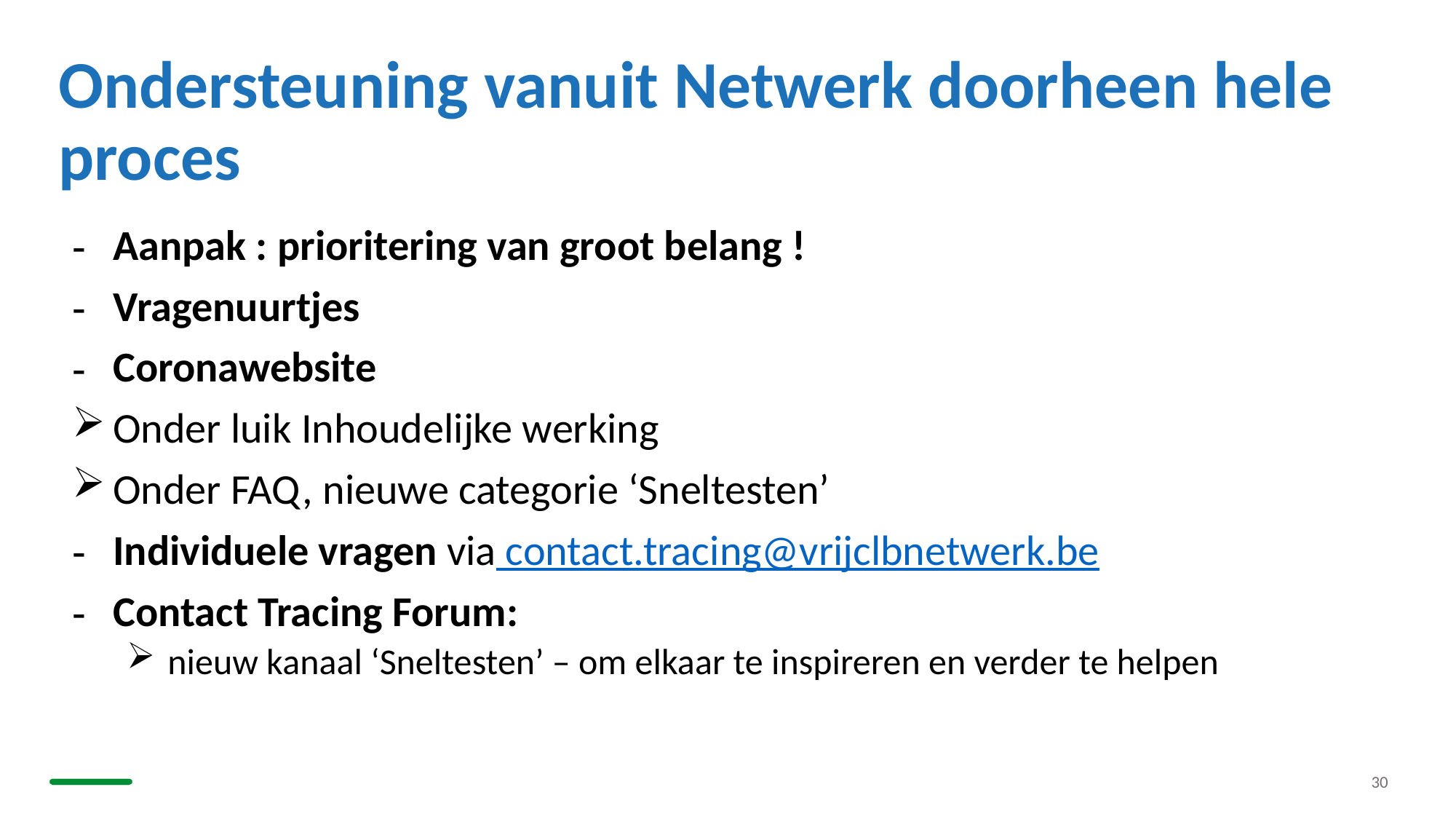

# Ondersteuning vanuit Netwerk doorheen hele proces
Aanpak : prioritering van groot belang !
Vragenuurtjes
Coronawebsite
Onder luik Inhoudelijke werking
Onder FAQ, nieuwe categorie ‘Sneltesten’
Individuele vragen via contact.tracing@vrijclbnetwerk.be
Contact Tracing Forum:
nieuw kanaal ‘Sneltesten’ – om elkaar te inspireren en verder te helpen

30